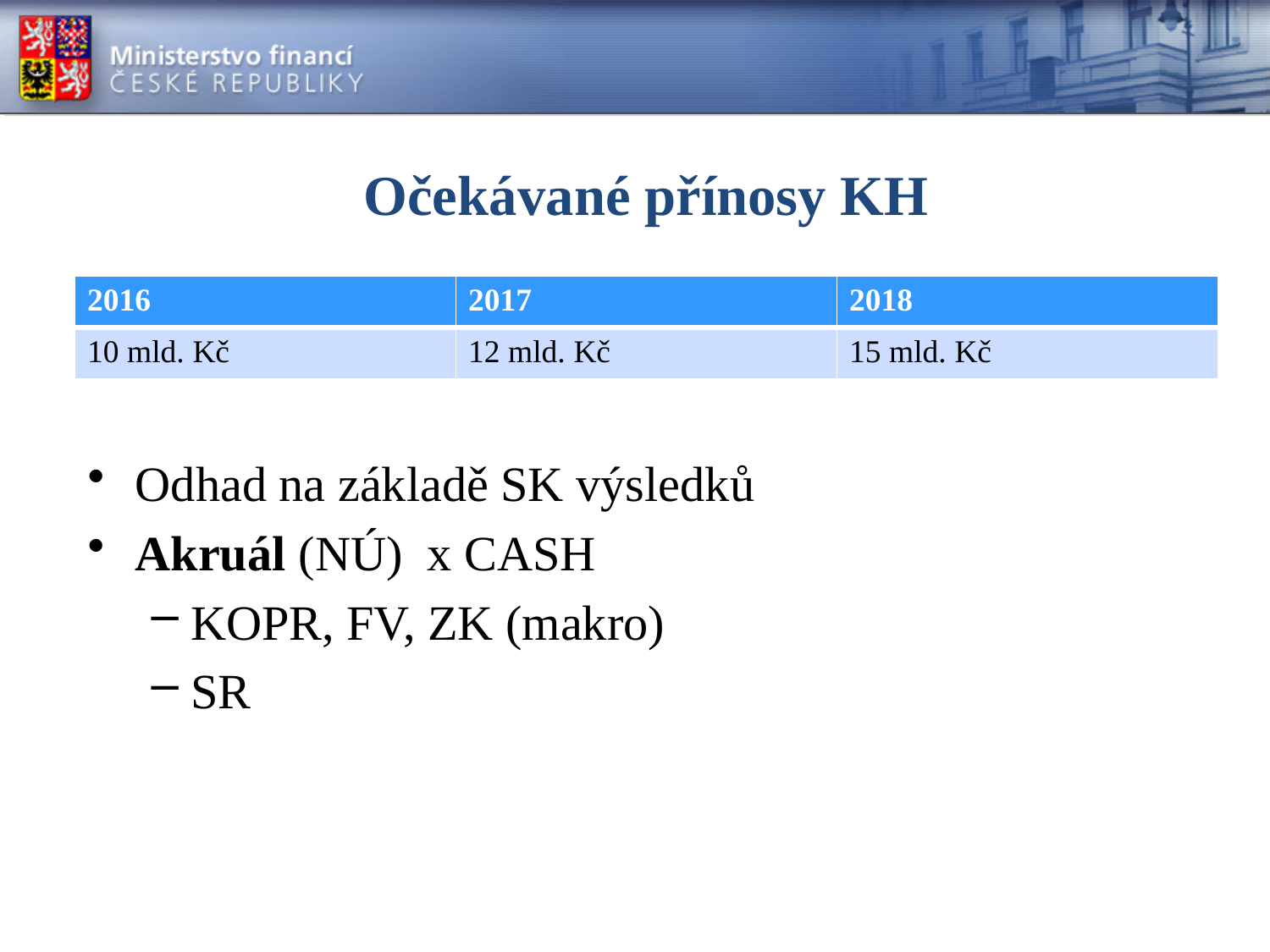

# Očekávané přínosy KH
| 2016 | 2017 | 2018 |
| --- | --- | --- |
| 10 mld. Kč | 12 mld. Kč | 15 mld. Kč |
Odhad na základě SK výsledků
Akruál (NÚ)  x CASH
KOPR, FV, ZK (makro)
SR